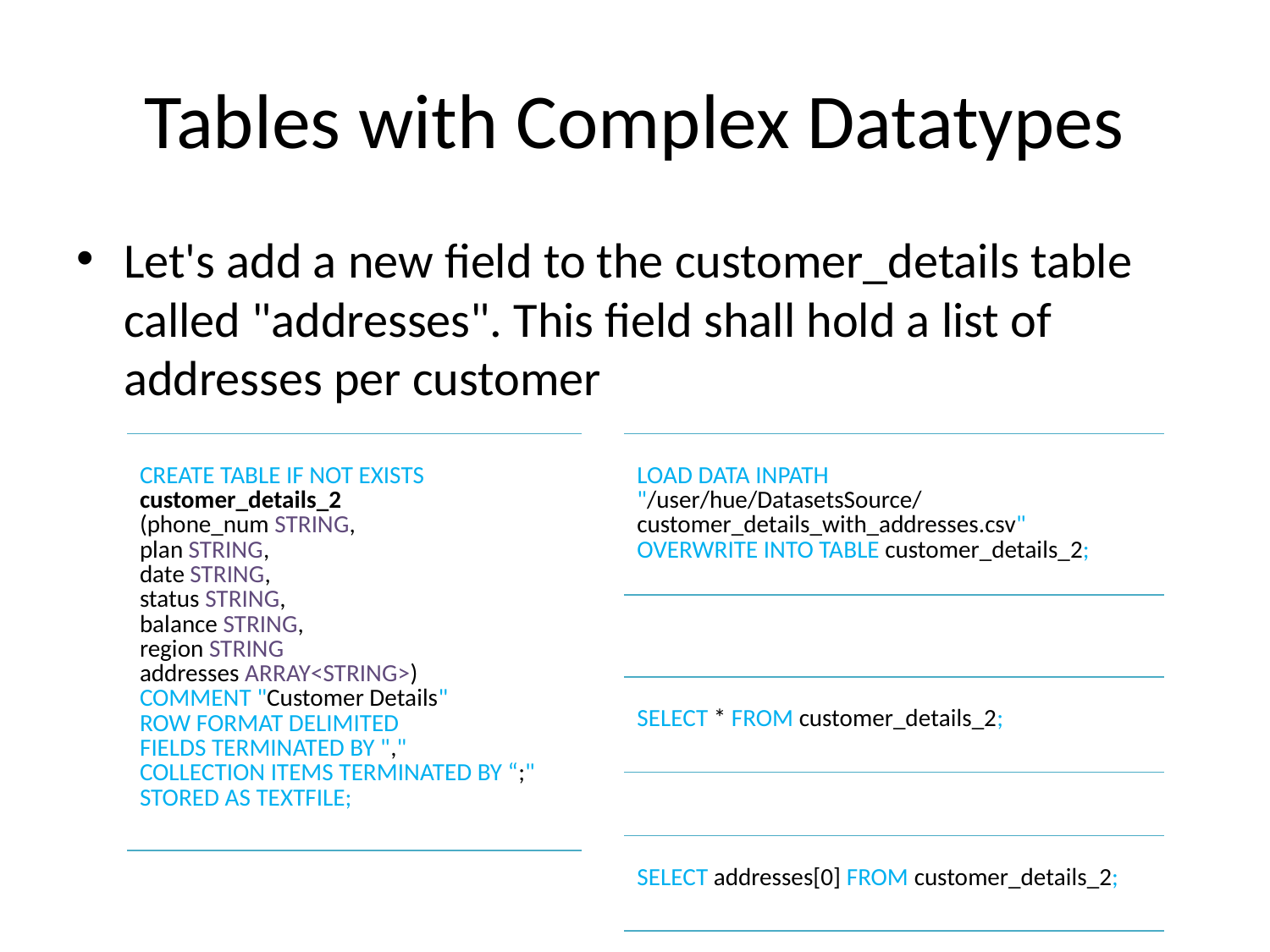

# Tables with Complex Datatypes
Let's add a new field to the customer_details table called "addresses". This field shall hold a list of addresses per customer
| CREATE TABLE IF NOT EXISTS customer\_details\_2 (phone\_num STRING, plan STRING, date STRING, status STRING, balance STRING, region STRING addresses ARRAY<STRING>) COMMENT "Customer Details" ROW FORMAT DELIMITED FIELDS TERMINATED BY "," COLLECTION ITEMS TERMINATED BY “;" STORED AS TEXTFILE; |
| --- |
| LOAD DATA INPATH "/user/hue/DatasetsSource/ customer\_details\_with\_addresses.csv" OVERWRITE INTO TABLE customer\_details\_2; |
| --- |
| SELECT \* FROM customer\_details\_2; |
| --- |
| SELECT addresses[0] FROM customer\_details\_2; |
| --- |